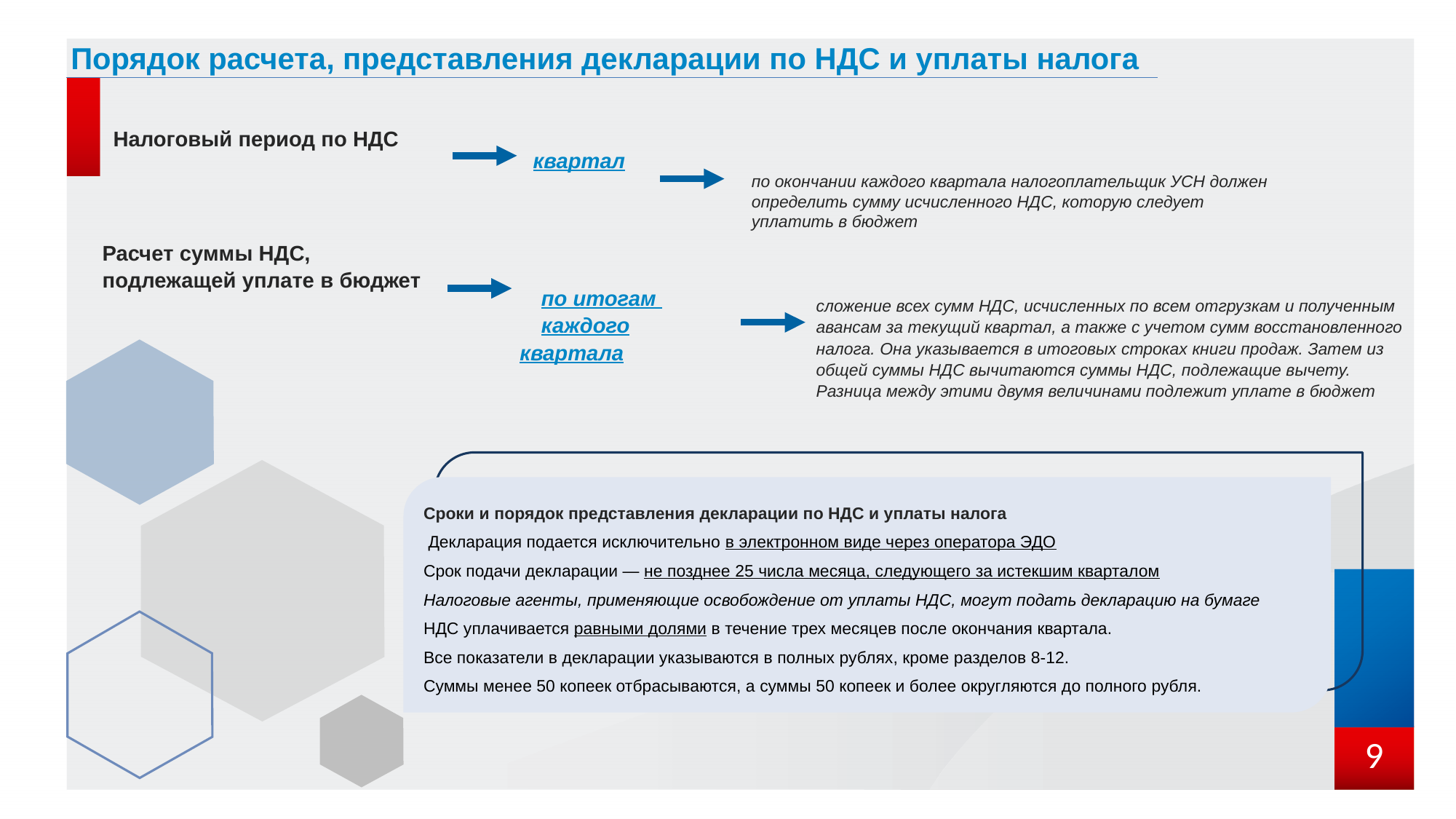

Порядок расчета, представления декларации по НДС и уплаты налога
Налоговый период по НДС
квартал
по окончании каждого квартала налогоплательщик УСН должен определить сумму исчисленного НДС, которую следует уплатить в бюджет
Расчет суммы НДС,
подлежащей уплате в бюджет

по итогам
каждого квартала
сложение всех сумм НДС, исчисленных по всем отгрузкам и полученным авансам за текущий квартал, а также с учетом сумм восстановленного налога. Она указывается в итоговых строках книги продаж. Затем из общей суммы НДС вычитаются суммы НДС, подлежащие вычету.
Разница между этими двумя величинами подлежит уплате в бюджет

Сроки и порядок представления декларации по НДС и уплаты налога
 Декларация подается исключительно в электронном виде через оператора ЭДО
Срок подачи декларации — не позднее 25 числа месяца, следующего за истекшим кварталом
Налоговые агенты, применяющие освобождение от уплаты НДС, могут подать декларацию на бумаге
НДС уплачивается равными долями в течение трех месяцев после окончания квартала.
Все показатели в декларации указываются в полных рублях, кроме разделов 8-12.
Суммы менее 50 копеек отбрасываются, а суммы 50 копеек и более округляются до полного рубля.

9